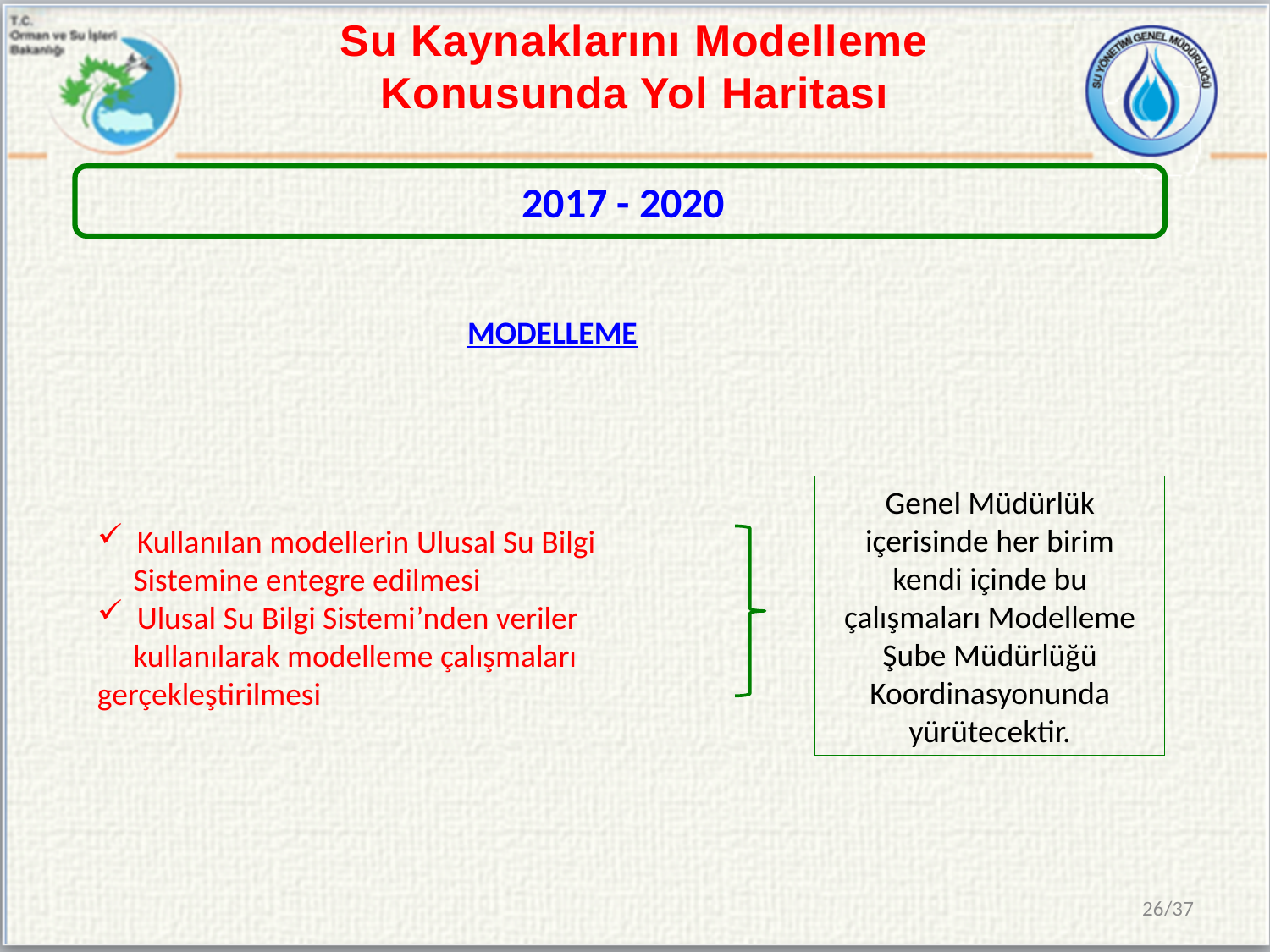

# Su Kaynaklarını Modelleme Konusunda Yol Haritası
 2017 - 2020
MODELLEME

Kullanılan modellerin Ulusal Su Bilgi
     Sistemine entegre edilmesi
Ulusal Su Bilgi Sistemi’nden veriler
     kullanılarak modelleme çalışmaları   	 	gerçekleştirilmesi
Genel Müdürlük içerisinde her birim kendi içinde bu çalışmaları Modelleme Şube Müdürlüğü Koordinasyonunda yürütecektir.

26/37